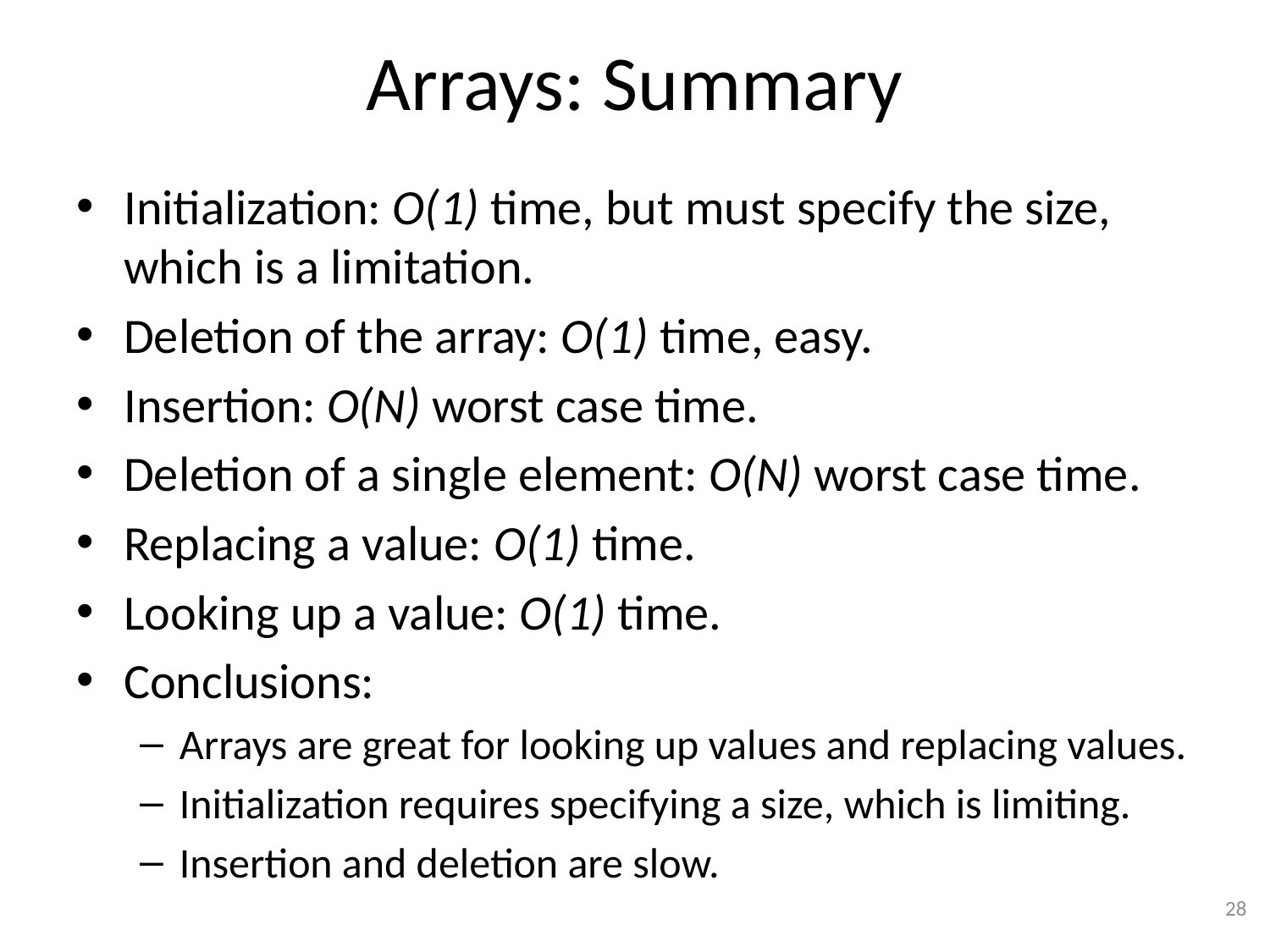

# Arrays: Summary
Initialization: O(1) time, but must specify the size, which is a limitation.
Deletion of the array: O(1) time, easy.
Insertion: O(N) worst case time.
Deletion of a single element: O(N) worst case time.
Replacing a value: O(1) time.
Looking up a value: O(1) time.
Conclusions:
Arrays are great for looking up values and replacing values.
Initialization requires specifying a size, which is limiting.
Insertion and deletion are slow.

28